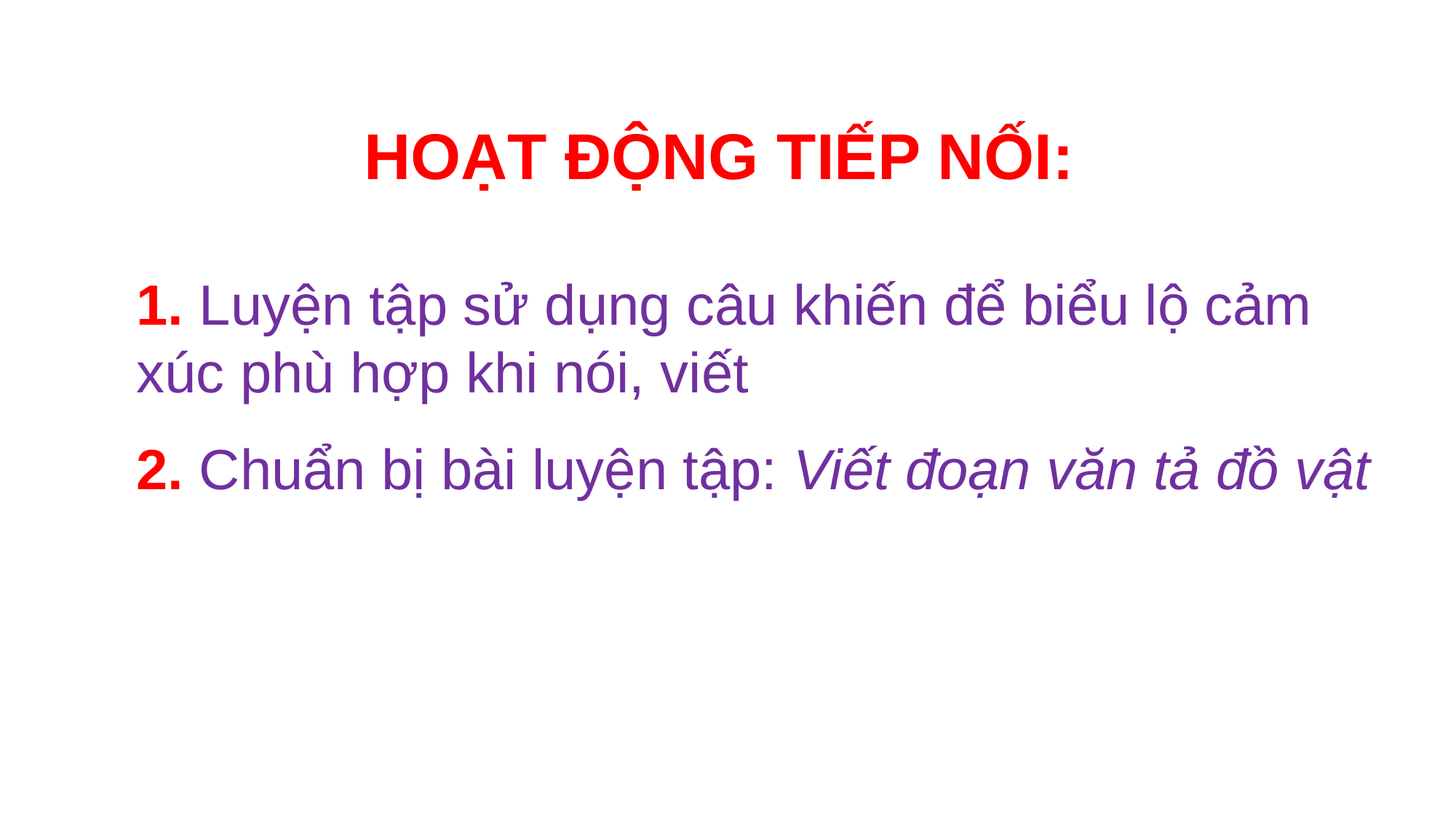

HOẠT ĐỘNG TIẾP NỐI:
1. Luyện tập sử dụng câu khiến để biểu lộ cảm xúc phù hợp khi nói, viết
2. Chuẩn bị bài luyện tập: Viết đoạn văn tả đồ vật